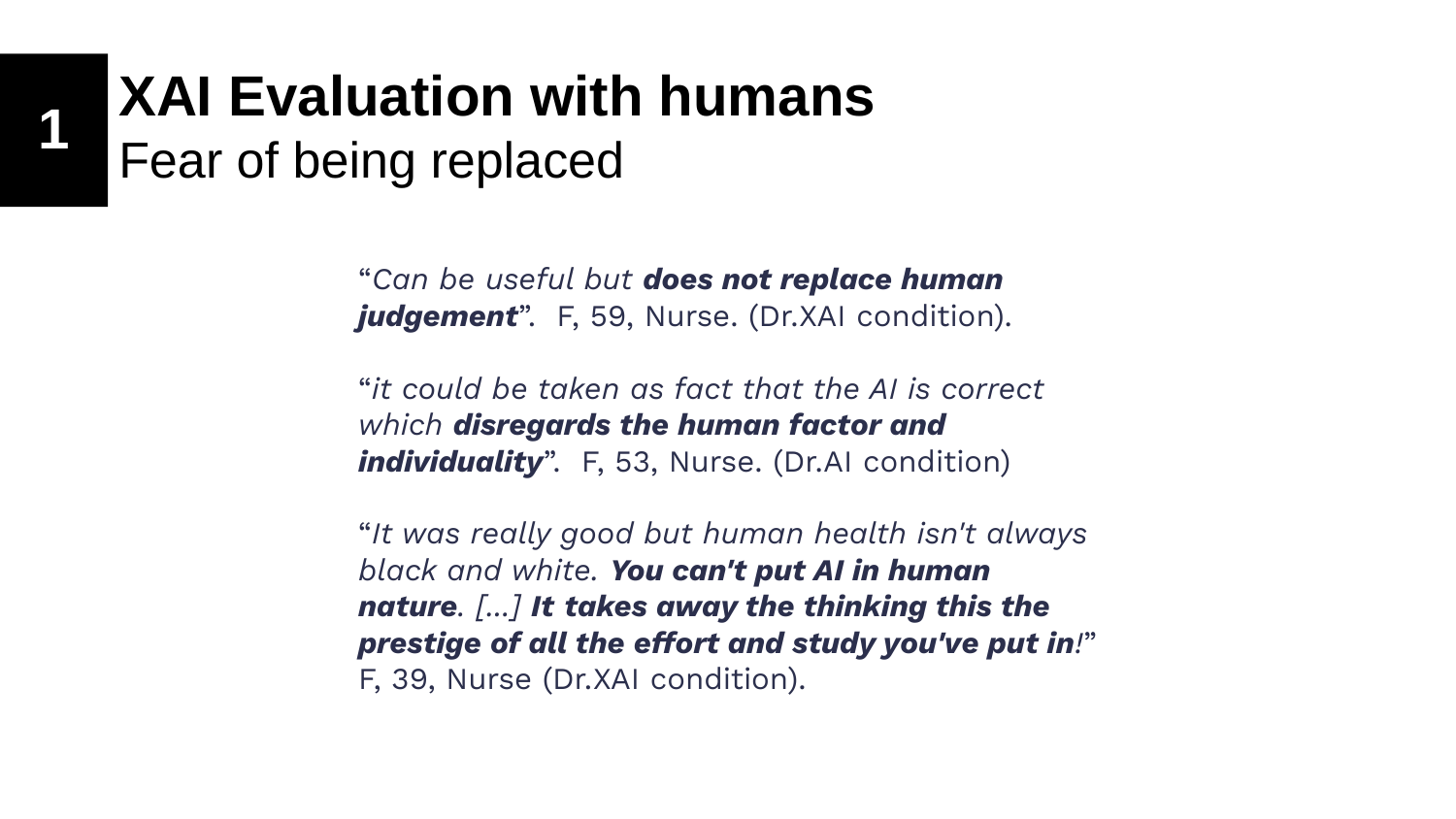

XAI Evaluation with humans
Fear of being replaced
1
“Can be useful but does not replace human judgement”.  F, 59, Nurse. (Dr.XAI condition).
“it could be taken as fact that the AI is correct which disregards the human factor and individuality”.  F, 53, Nurse. (Dr.AI condition)
“It was really good but human health isn't always black and white. You can't put AI in human nature. [...] It takes away the thinking this the prestige of all the effort and study you've put in!” F, 39, Nurse (Dr.XAI condition).